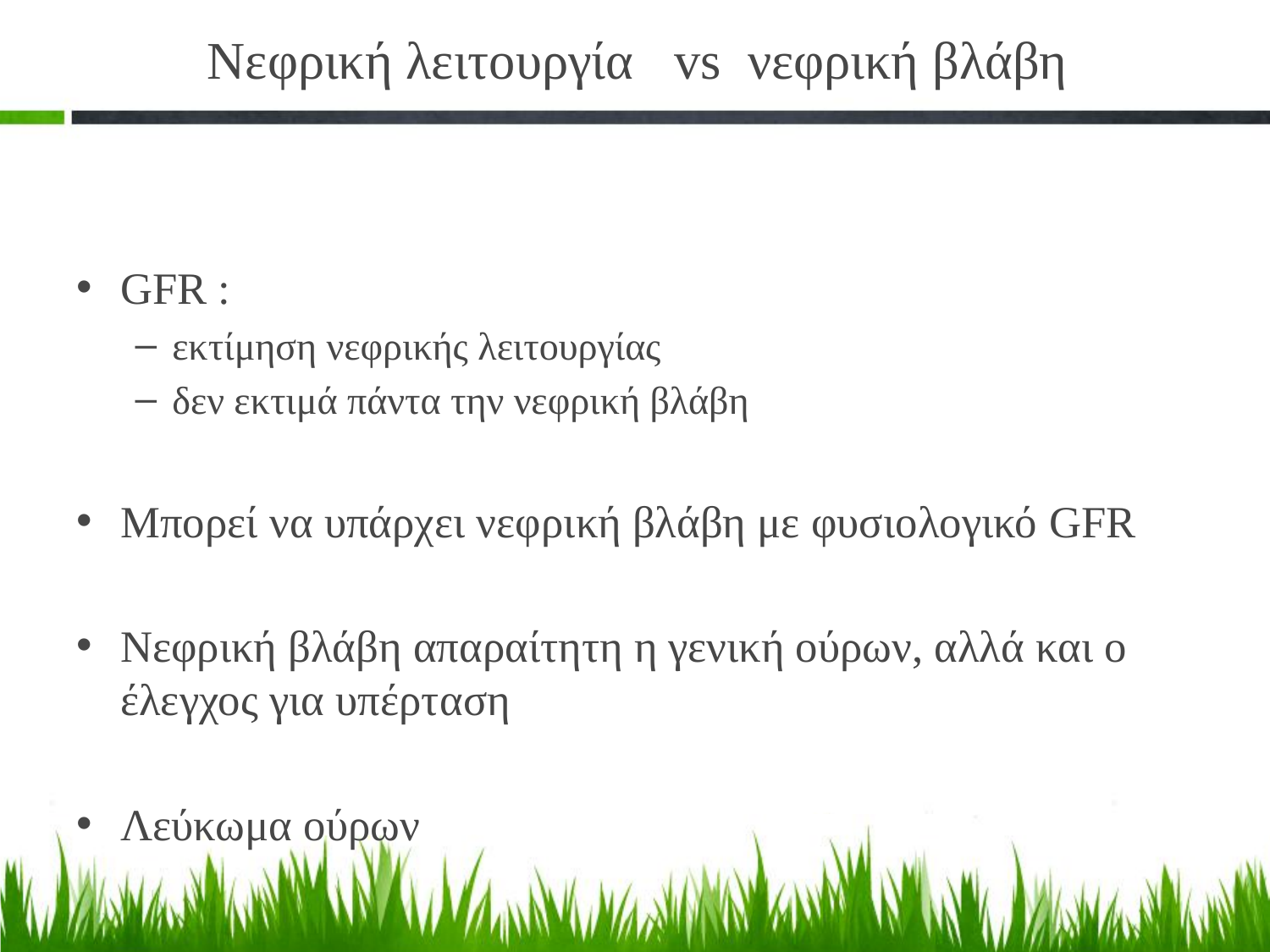

# Νεφρική λειτουργία   vs  νεφρική βλάβη
GFR :
εκτίμηση νεφρικής λειτουργίας
δεν εκτιμά πάντα την νεφρική βλάβη

Μπορεί να υπάρχει νεφρική βλάβη με φυσιολογικό GFR

Νεφρική βλάβη απαραίτητη η γενική ούρων, αλλά και ο έλεγχος για υπέρταση

Λεύκωμα ούρων